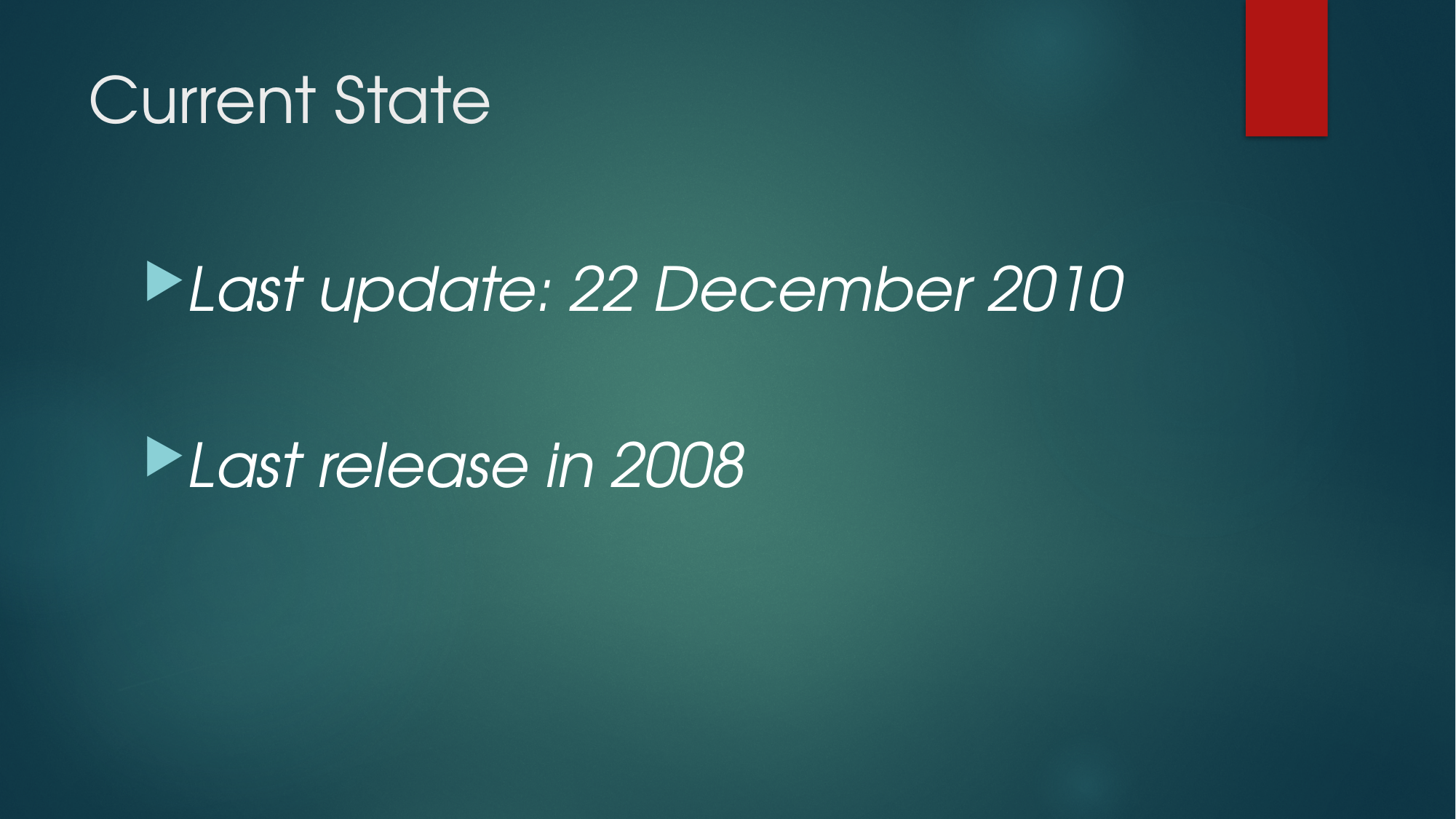

# Current State
Last update: 22 December 2010

Last release in 2008